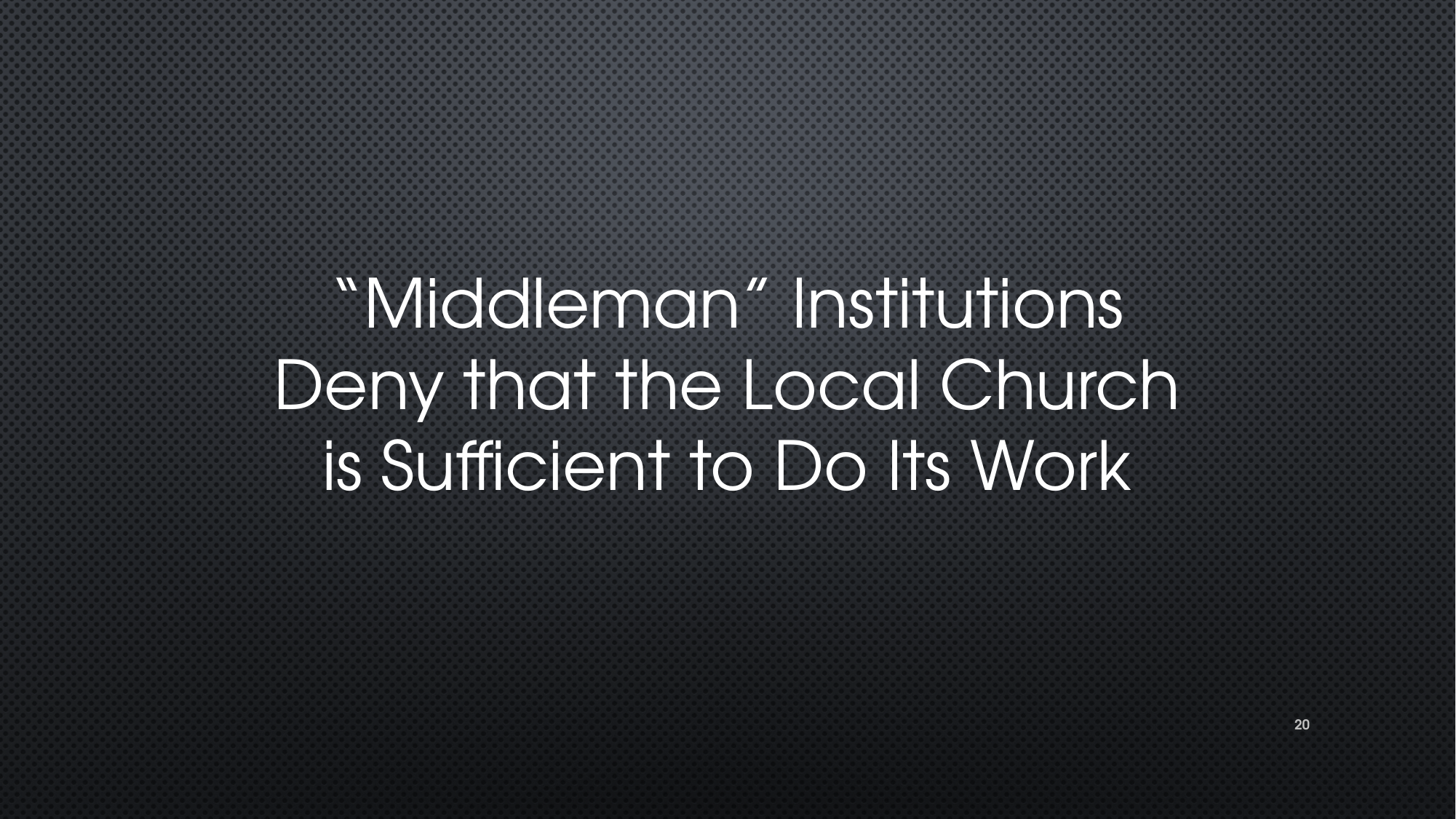

# “Middleman” Institutions Deny that the Local Church is Sufficient to Do Its Work
20